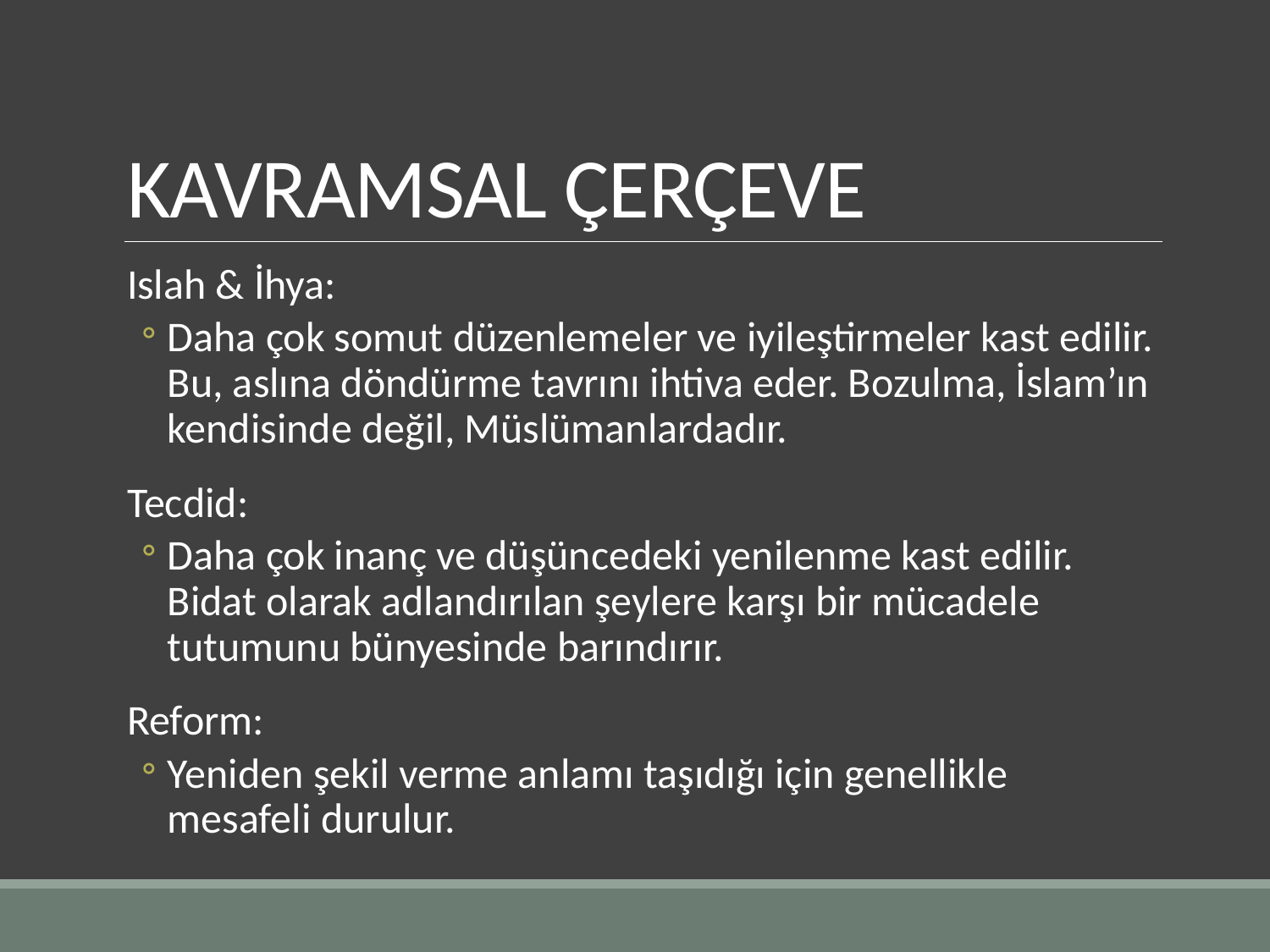

# KAVRAMSAL ÇERÇEVE
Islah & İhya:
Daha çok somut düzenlemeler ve iyileştirmeler kast edilir. Bu, aslına döndürme tavrını ihtiva eder. Bozulma, İslam’ın kendisinde değil, Müslümanlardadır.
Tecdid:
Daha çok inanç ve düşüncedeki yenilenme kast edilir. Bidat olarak adlandırılan şeylere karşı bir mücadele tutumunu bünyesinde barındırır.
Reform:
Yeniden şekil verme anlamı taşıdığı için genellikle mesafeli durulur.